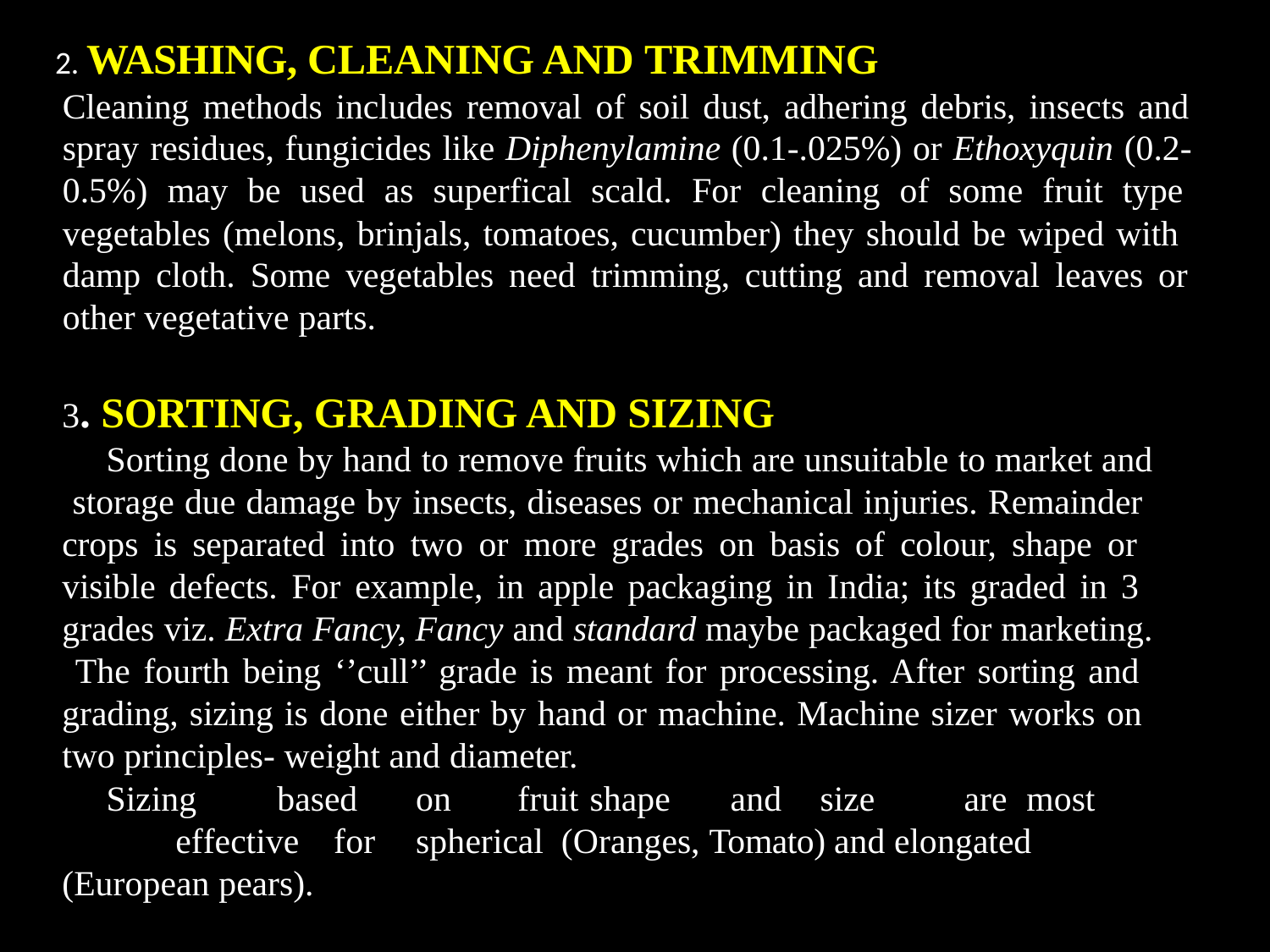

# 2. WASHING, CLEANING AND TRIMMING
Cleaning methods includes removal of soil dust, adhering debris, insects and  spray residues, fungicides like Diphenylamine (0.1-.025%) or Ethoxyquin (0.2-  0.5%) may be used as superfical scald. For cleaning of some fruit type  vegetables (melons, brinjals, tomatoes, cucumber) they should be wiped with   damp cloth. Some vegetables need trimming, cutting and removal leaves or  other vegetative parts.
3. SORTING, GRADING AND SIZING
Sorting done by hand to remove fruits which are unsuitable to market and  storage due damage by insects, diseases or mechanical injuries. Remainder  crops is separated into two or more grades on basis of colour, shape or  visible defects. For example, in apple packaging in India; its graded in 3  grades viz. Extra Fancy, Fancy and standard maybe packaged for marketing.  The fourth being ‘’cull’’ grade is meant for processing. After sorting and  grading, sizing is done either by hand or machine. Machine sizer works on  two principles- weight and diameter.
Sizing	based	on	fruit	shape	and	size	are	most	effective	for	spherical  (Oranges, Tomato) and elongated (European pears).